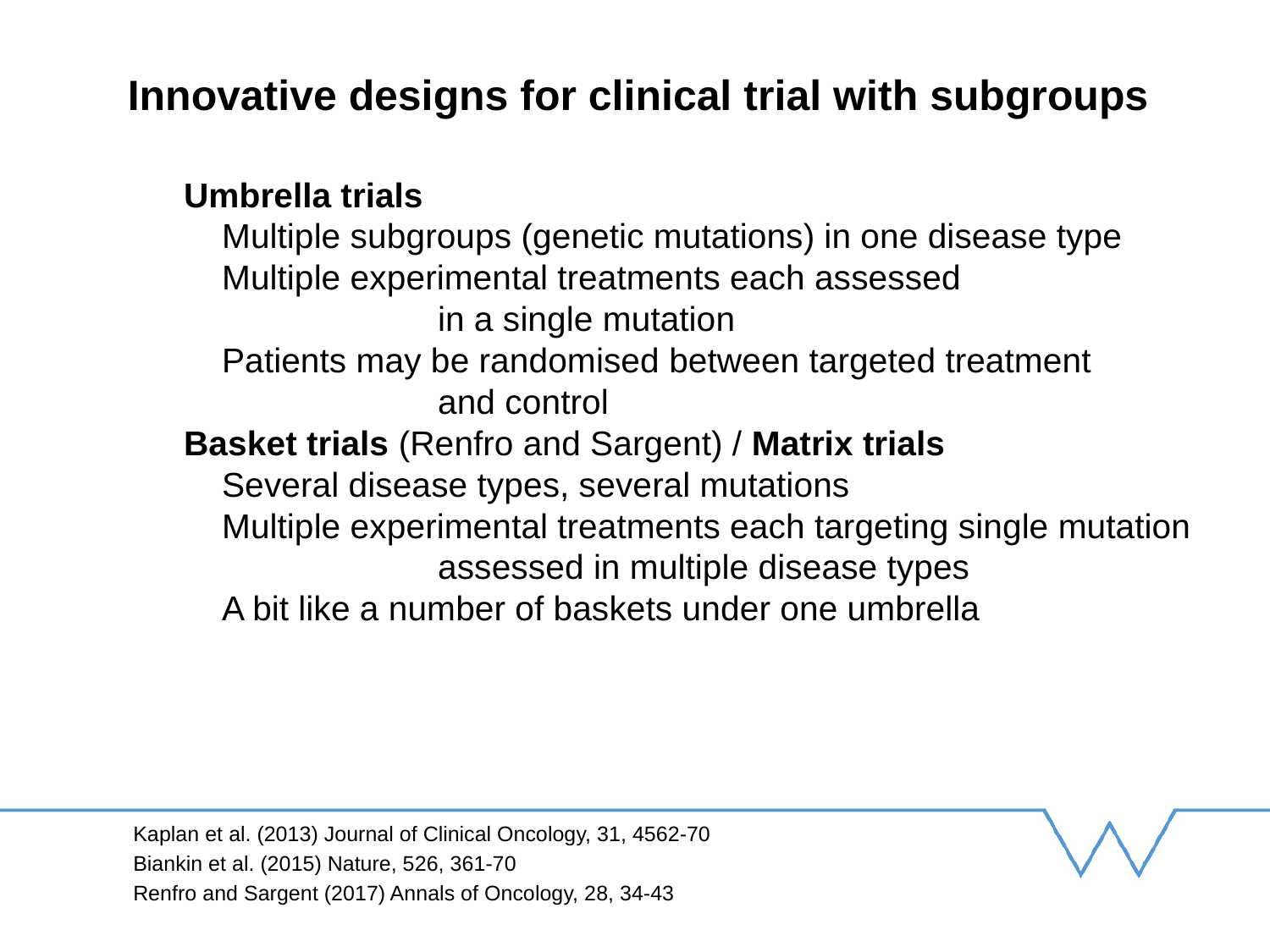

Innovative designs for clinical trial with subgroups
Umbrella trials
    Multiple subgroups (genetic mutations) in one disease type
    Multiple experimental treatments each assessed
		in a single mutation
    Patients may be randomised between targeted treatment
		and control
Basket trials (Renfro and Sargent) / Matrix trials
    Several disease types, several mutations
    Multiple experimental treatments each targeting single mutation
    		assessed in multiple disease types
    A bit like a number of baskets under one umbrella

Kaplan et al. (2013) Journal of Clinical Oncology, 31, 4562-70
Biankin et al. (2015) Nature, 526, 361-70
Renfro and Sargent (2017) Annals of Oncology, 28, 34-43